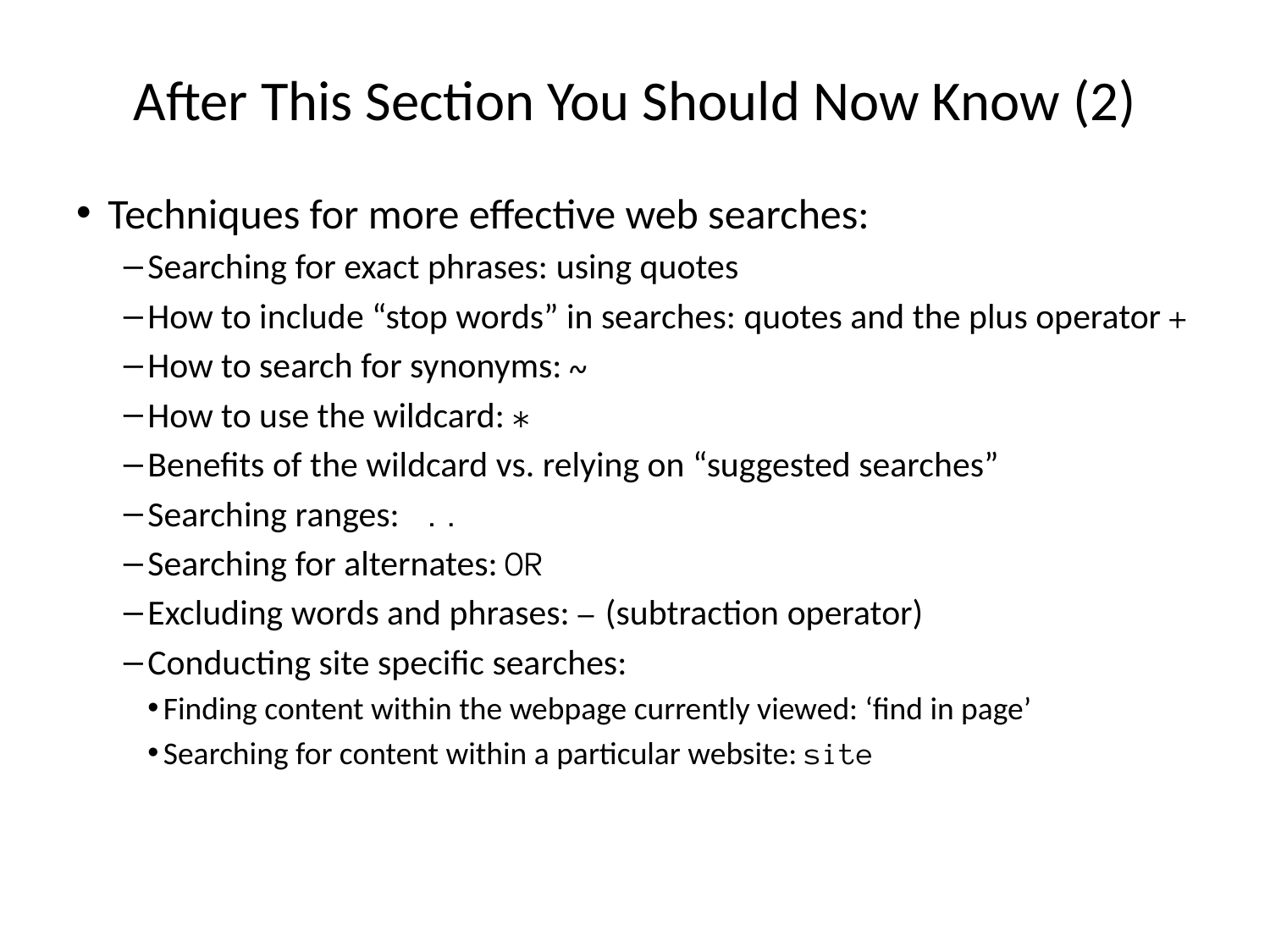

# After This Section You Should Now Know (2)
Techniques for more effective web searches:
Searching for exact phrases: using quotes
How to include “stop words” in searches: quotes and the plus operator +
How to search for synonyms: ~
How to use the wildcard: *
Benefits of the wildcard vs. relying on “suggested searches”
Searching ranges:   ..
Searching for alternates: OR
Excluding words and phrases: - (subtraction operator)
Conducting site specific searches:
Finding content within the webpage currently viewed: ‘find in page’
Searching for content within a particular website: site